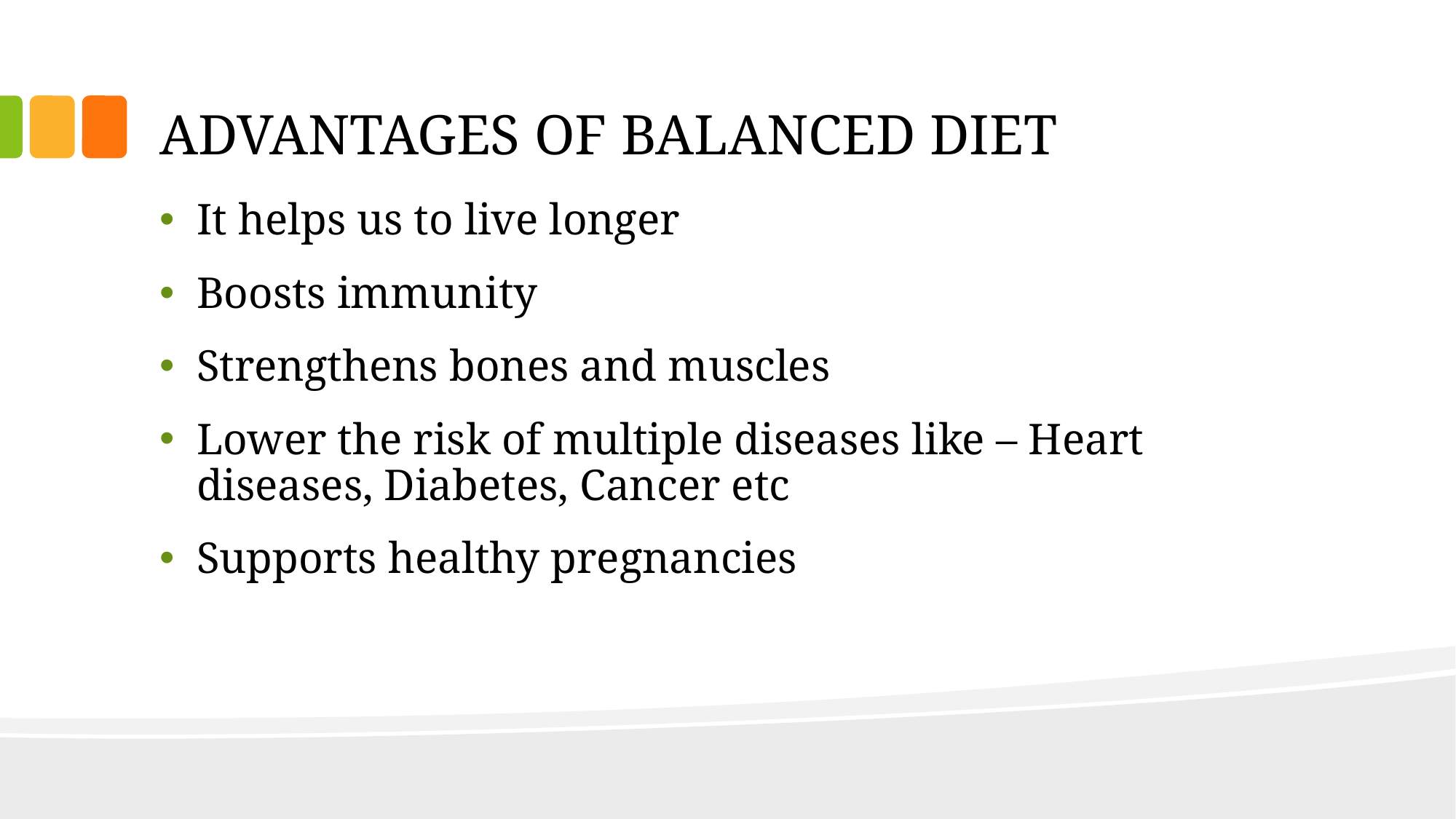

# ADVANTAGES OF BALANCED DIET
It helps us to live longer
Boosts immunity
Strengthens bones and muscles
Lower the risk of multiple diseases like – Heart diseases, Diabetes, Cancer etc
Supports healthy pregnancies